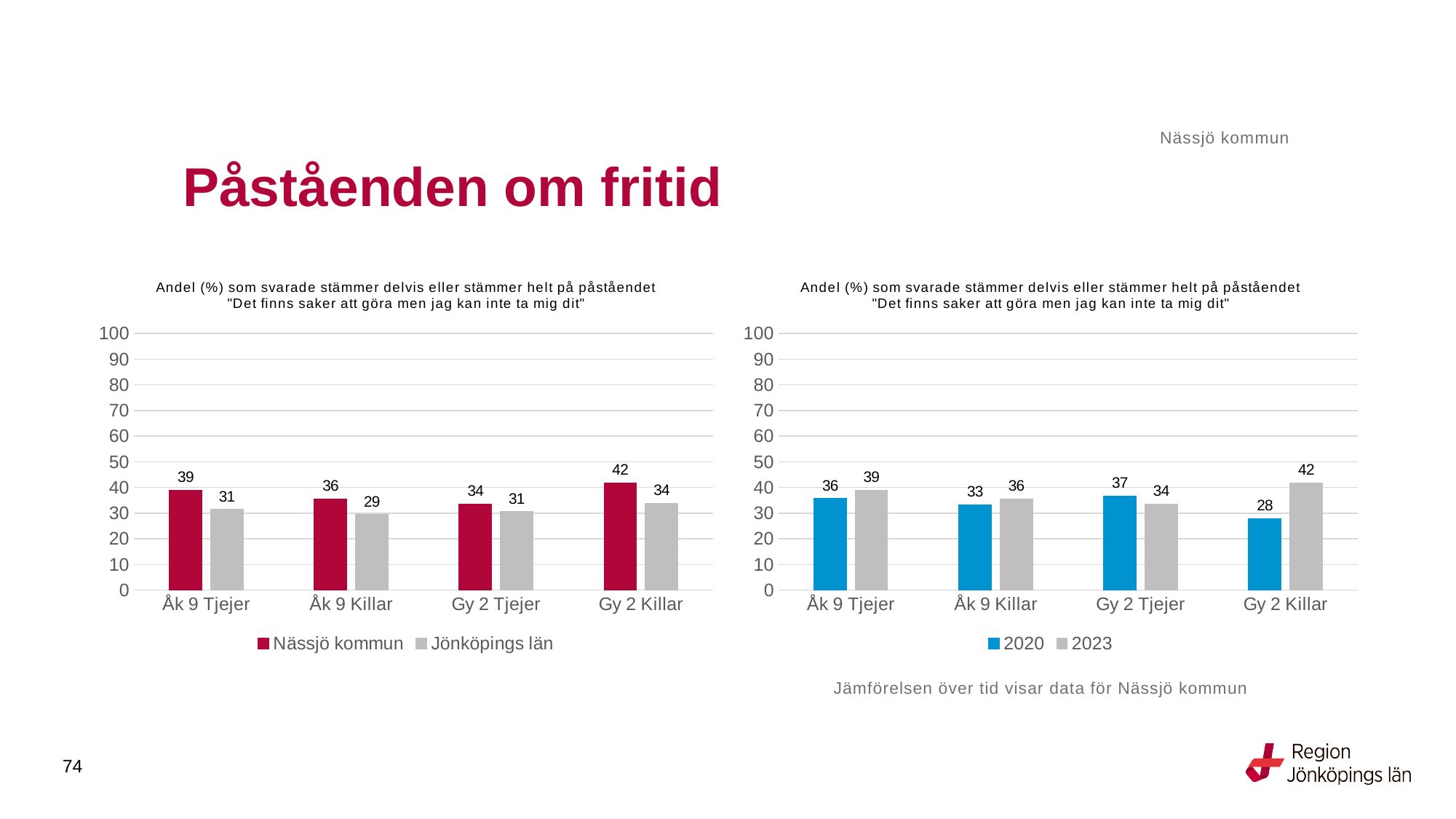

Nässjö kommun
# Påståenden om fritid

### Chart: Andel (%) som svarade stämmer delvis eller stämmer helt på påståendet "Det finns saker att göra men jag kan inte ta mig dit"

| Category | Nässjö kommun | Jönköpings län |
|---|---|---|
| Åk 9 Tjejer | 39.0244 | 31.4851 |
| Åk 9 Killar | 35.5932 | 29.4158 |
| Gy 2 Tjejer | 33.6066 | 30.6294 |
| Gy 2 Killar | 41.8182 | 33.8778 |

### Chart: Andel (%) som svarade stämmer delvis eller stämmer helt på påståendet "Det finns saker att göra men jag kan inte ta mig dit"

| Category | 2020 | 2023 |
|---|---|---|
| Åk 9 Tjejer | 35.7143 | 39.0244 |
| Åk 9 Killar | 33.3333 | 35.5932 |
| Gy 2 Tjejer | 36.7188 | 33.6066 |
| Gy 2 Killar | 27.907 | 41.8182 |
Jämförelsen över tid visar data för Nässjö kommun
74